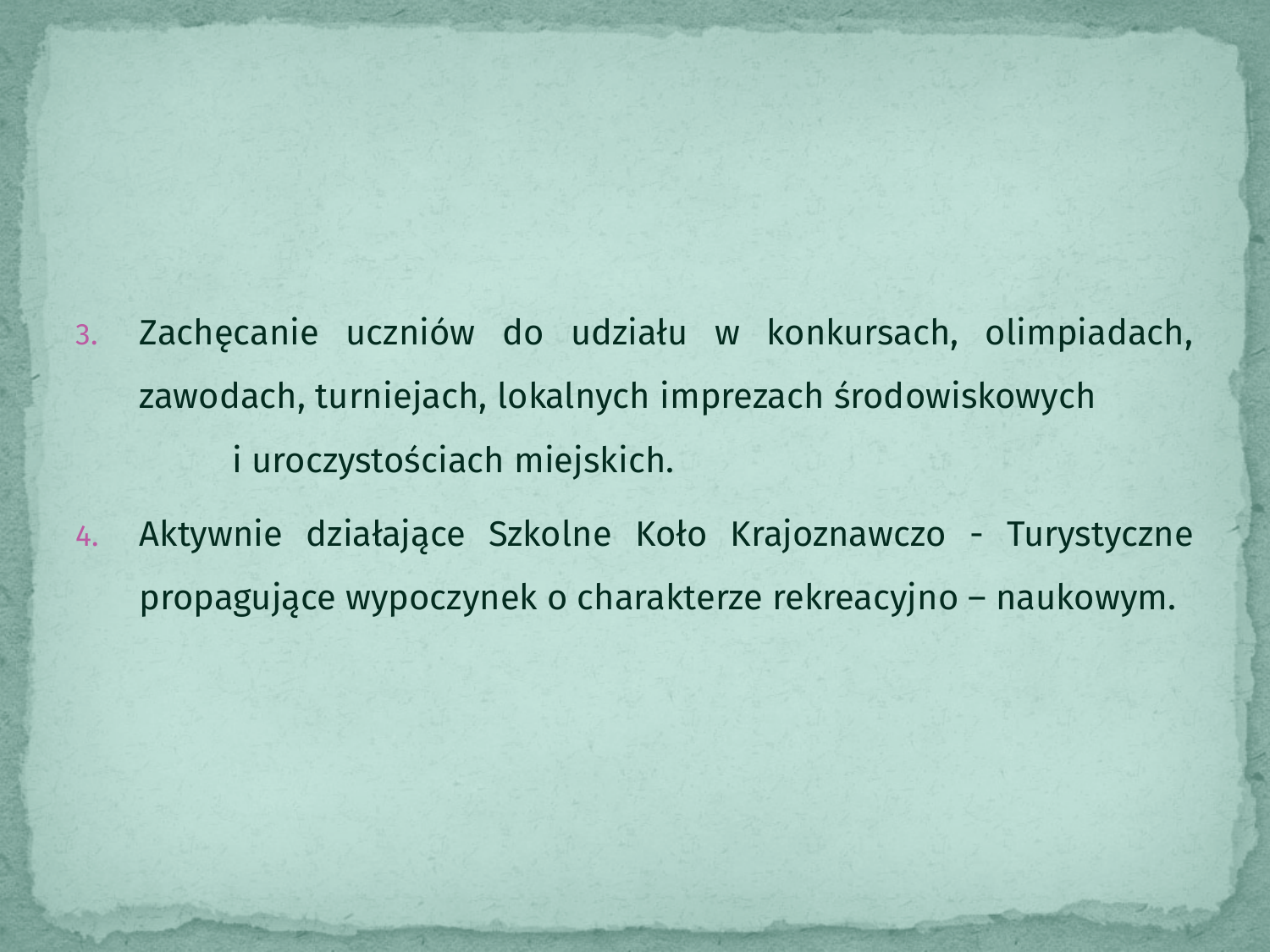

Zachęcanie uczniów do udziału w konkursach, olimpiadach, zawodach, turniejach, lokalnych imprezach środowiskowych                     i uroczystościach miejskich.
Aktywnie działające Szkolne Koło Krajoznawczo - Turystyczne propagujące wypoczynek o charakterze rekreacyjno – naukowym.